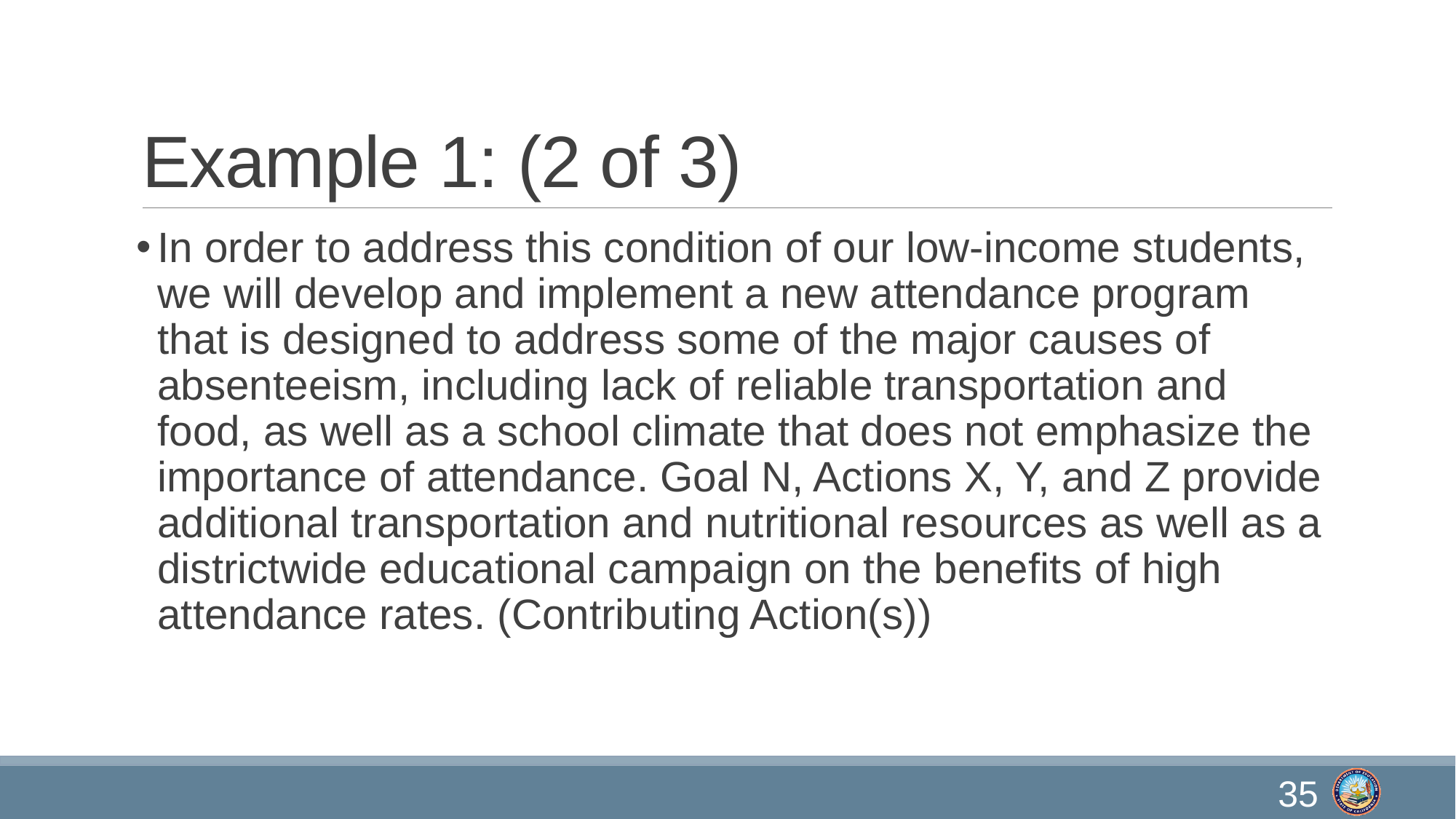

# Example 1: (2 of 3)
In order to address this condition of our low-income students, we will develop and implement a new attendance program that is designed to address some of the major causes of absenteeism, including lack of reliable transportation and food, as well as a school climate that does not emphasize the importance of attendance. Goal N, Actions X, Y, and Z provide additional transportation and nutritional resources as well as a districtwide educational campaign on the benefits of high attendance rates. (Contributing Action(s))
35